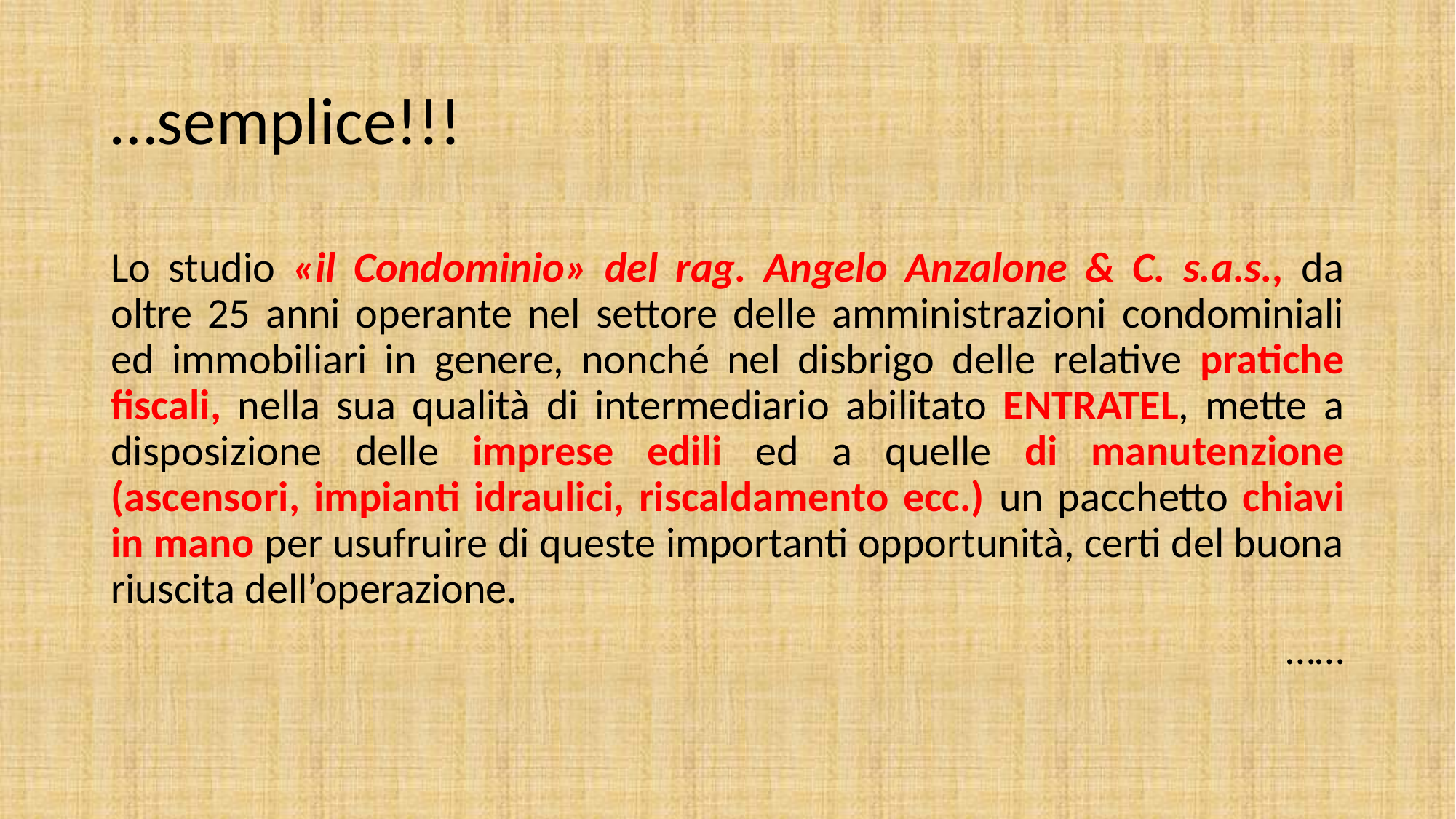

# …semplice!!!
Lo studio «il Condominio» del rag. Angelo Anzalone & C. s.a.s., da oltre 25 anni operante nel settore delle amministrazioni condominiali ed immobiliari in genere, nonché nel disbrigo delle relative pratiche fiscali, nella sua qualità di intermediario abilitato ENTRATEL, mette a disposizione delle imprese edili ed a quelle di manutenzione (ascensori, impianti idraulici, riscaldamento ecc.) un pacchetto chiavi in mano per usufruire di queste importanti opportunità, certi del buona riuscita dell’operazione.
……